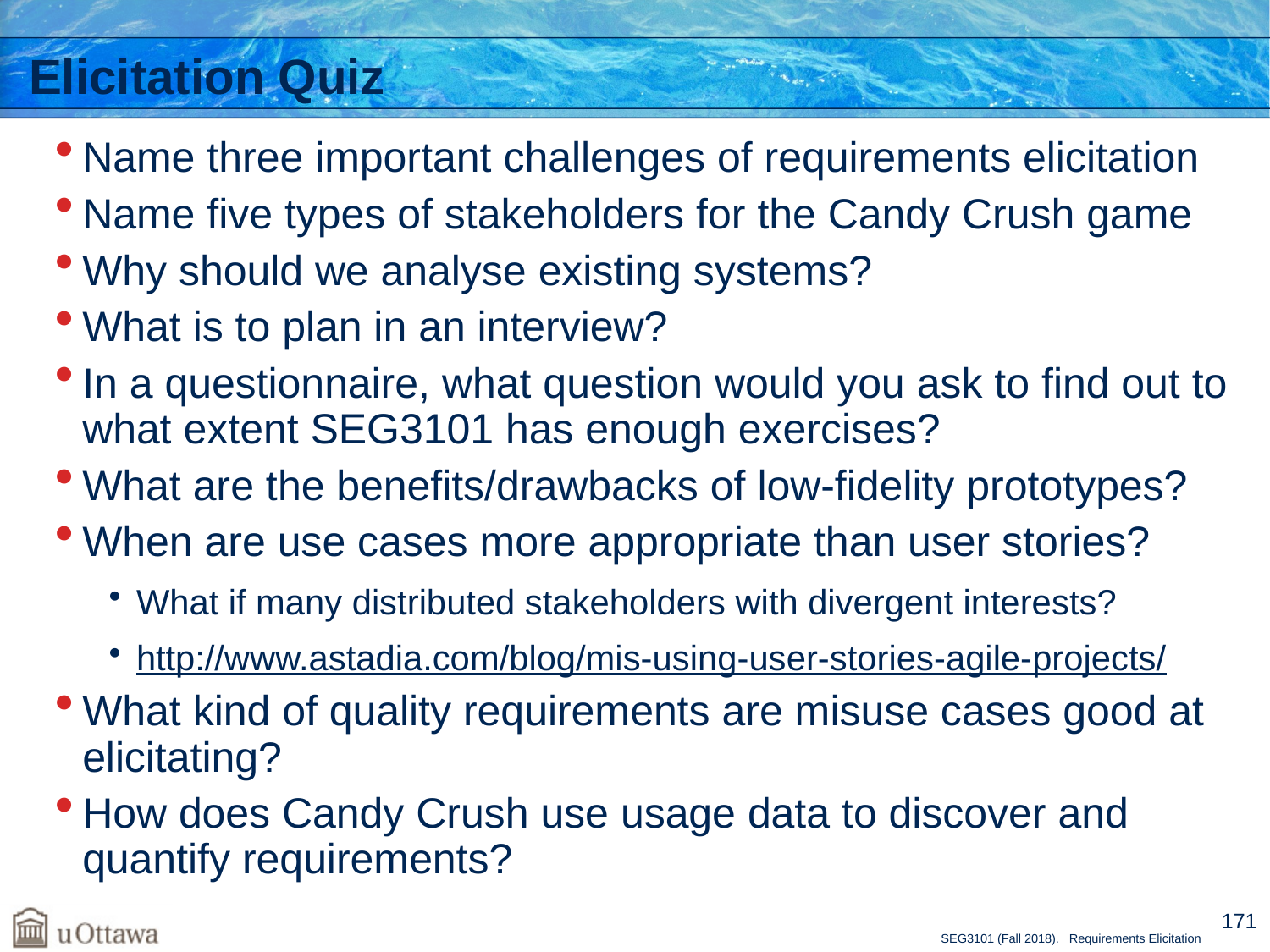

# Elicitation Quiz
Name three important challenges of requirements elicitation
Name five types of stakeholders for the Candy Crush game
Why should we analyse existing systems?
What is to plan in an interview?
In a questionnaire, what question would you ask to find out to what extent SEG3101 has enough exercises?
What are the benefits/drawbacks of low-fidelity prototypes?
When are use cases more appropriate than user stories?
What if many distributed stakeholders with divergent interests?
http://www.astadia.com/blog/mis-using-user-stories-agile-projects/
What kind of quality requirements are misuse cases good at elicitating?
How does Candy Crush use usage data to discover and quantify requirements?
171